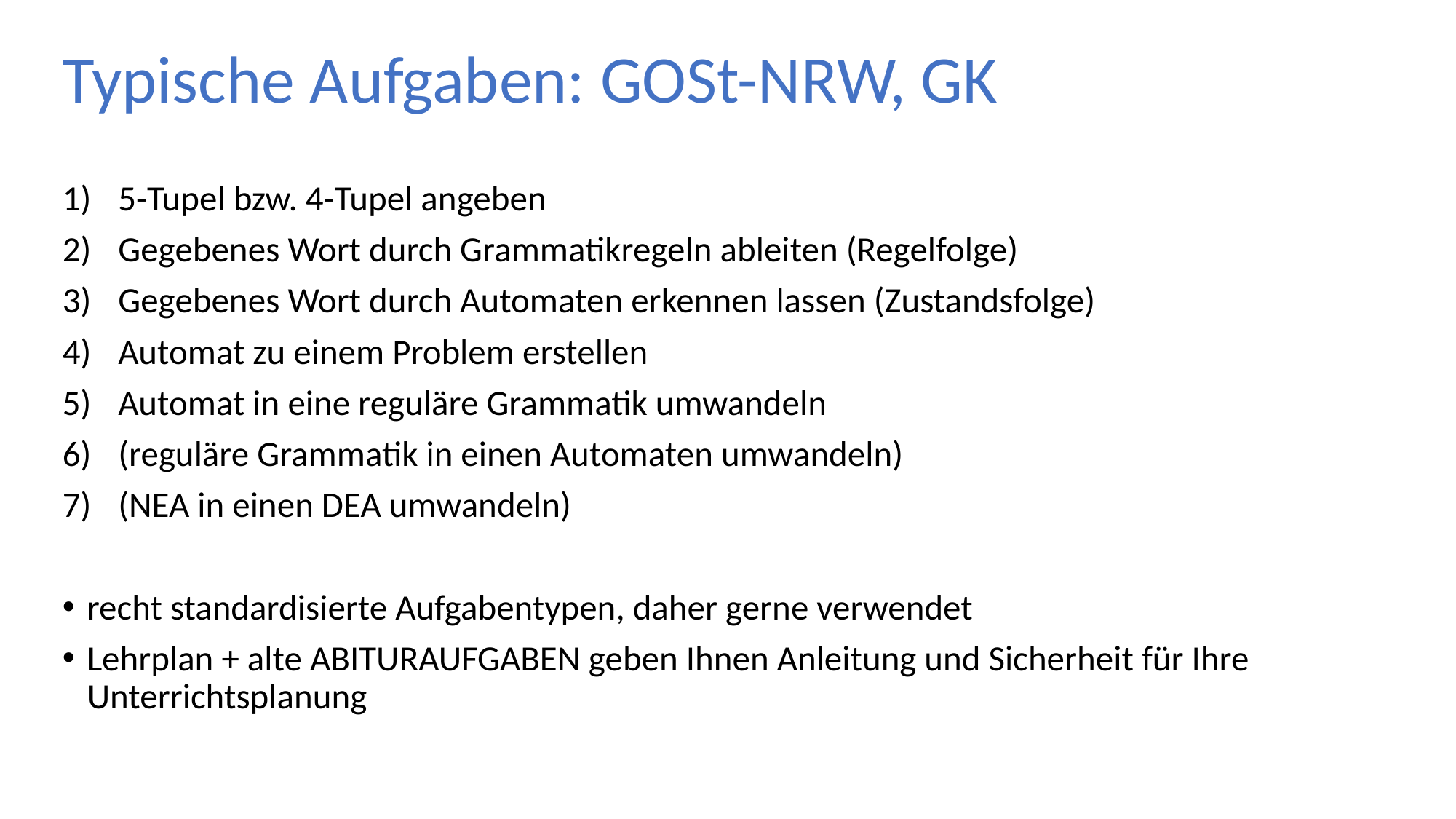

# Typische Aufgaben: GOSt-NRW, GK
5-Tupel bzw. 4-Tupel angeben
Gegebenes Wort durch Grammatikregeln ableiten (Regelfolge)
Gegebenes Wort durch Automaten erkennen lassen (Zustandsfolge)
Automat zu einem Problem erstellen
Automat in eine reguläre Grammatik umwandeln
(reguläre Grammatik in einen Automaten umwandeln)
(NEA in einen DEA umwandeln)

recht standardisierte Aufgabentypen, daher gerne verwendet
Lehrplan + alte ABITURAUFGABEN geben Ihnen Anleitung und Sicherheit für Ihre Unterrichtsplanung